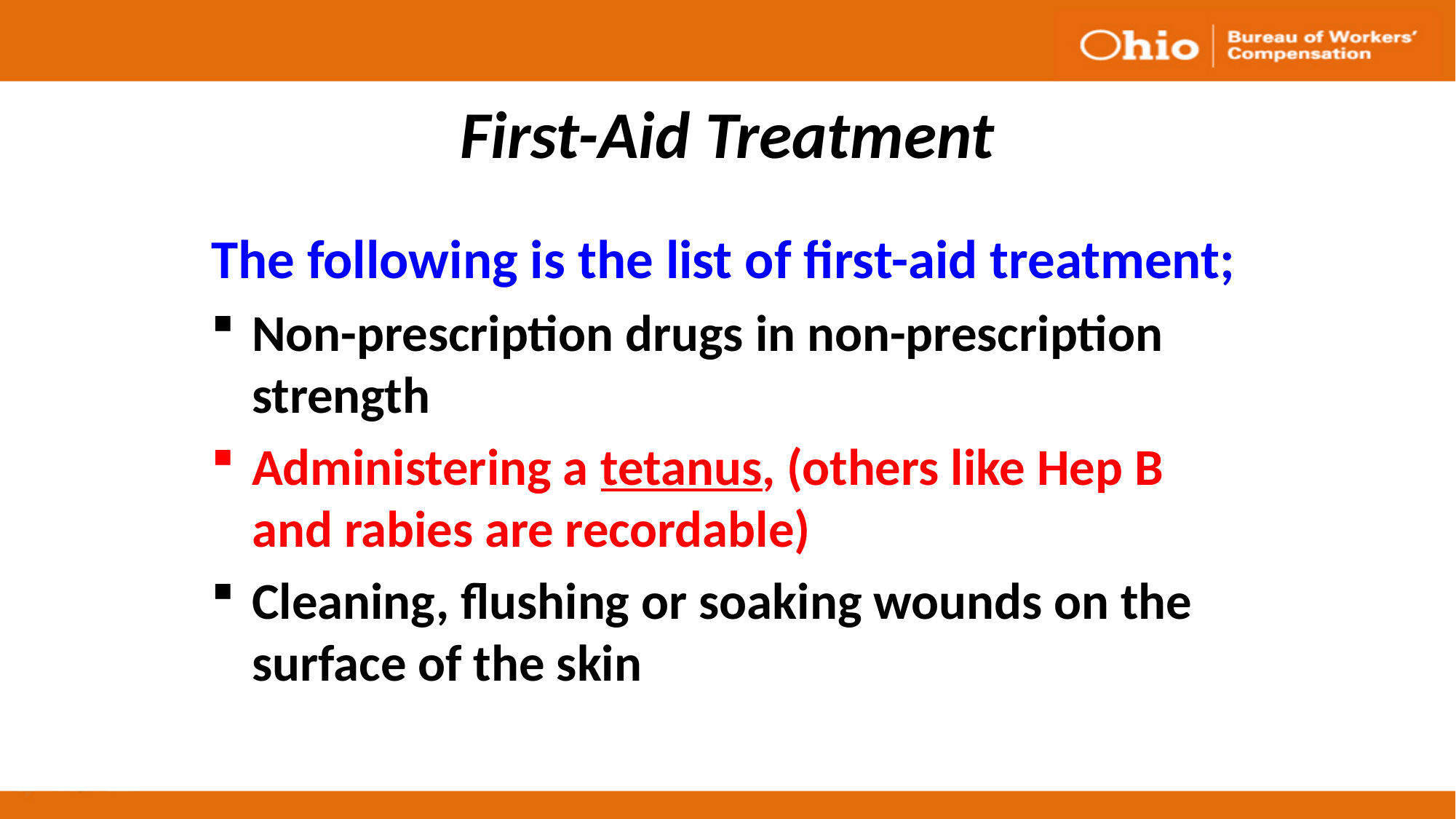

# First-Aid Treatment
The following is the list of first-aid treatment;
Non-prescription drugs in non-prescription strength
Administering a tetanus, (others like Hep B and rabies are recordable)
Cleaning, flushing or soaking wounds on the surface of the skin